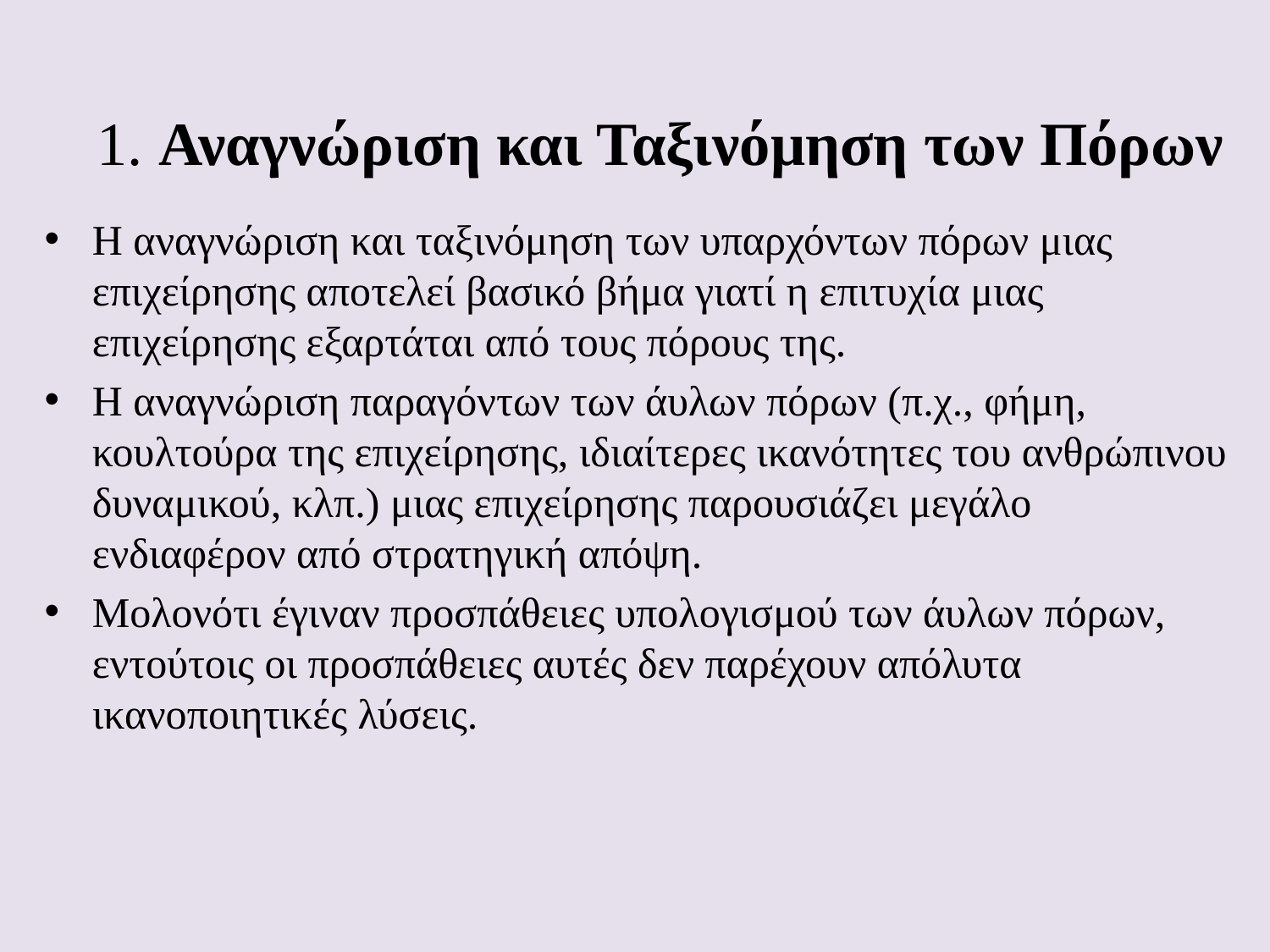

# 1. Αναγνώριση και Ταξινόμηση των Πόρων
Η αναγνώριση και ταξινόμηση των υπαρχόντων πόρων μιας επιχείρησης αποτελεί βασικό βήμα γιατί η επιτυχία μιας επιχείρησης εξαρτάται από τους πόρους της.
Η αναγνώριση παραγόντων των άυλων πόρων (π.χ., φήμη, κουλτούρα της επιχείρησης, ιδιαίτερες ικανότητες του ανθρώπινου δυναμικού, κλπ.) μιας επιχείρησης παρουσιάζει μεγάλο ενδιαφέρον από στρατηγική απόψη.
Μολονότι έγιναν προσπάθειες υπολογισμού των άυλων πόρων, εντούτοις οι προσπάθειες αυτές δεν παρέχουν απόλυτα ικανοποιητικές λύσεις.